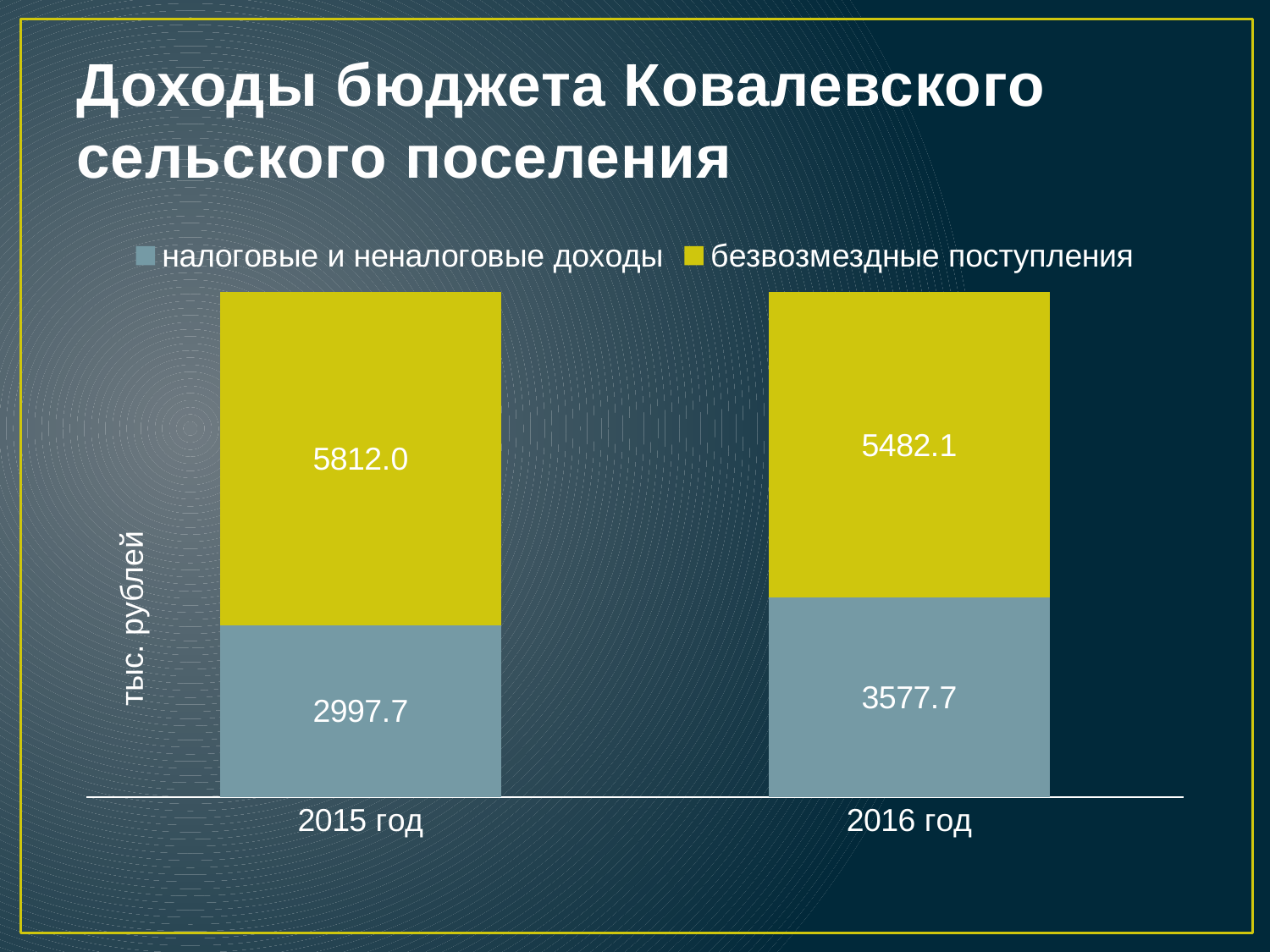

# Доходы бюджета Ковалевского      сельского поселения

### Chart

| Category | налоговые и неналоговые доходы | безвозмездные поступления |
|---|---|---|
| 2015 год | 2997.7 | 5812.0 |
| 2016 год | 3577.7 | 5482.1 |
тыс. рублей